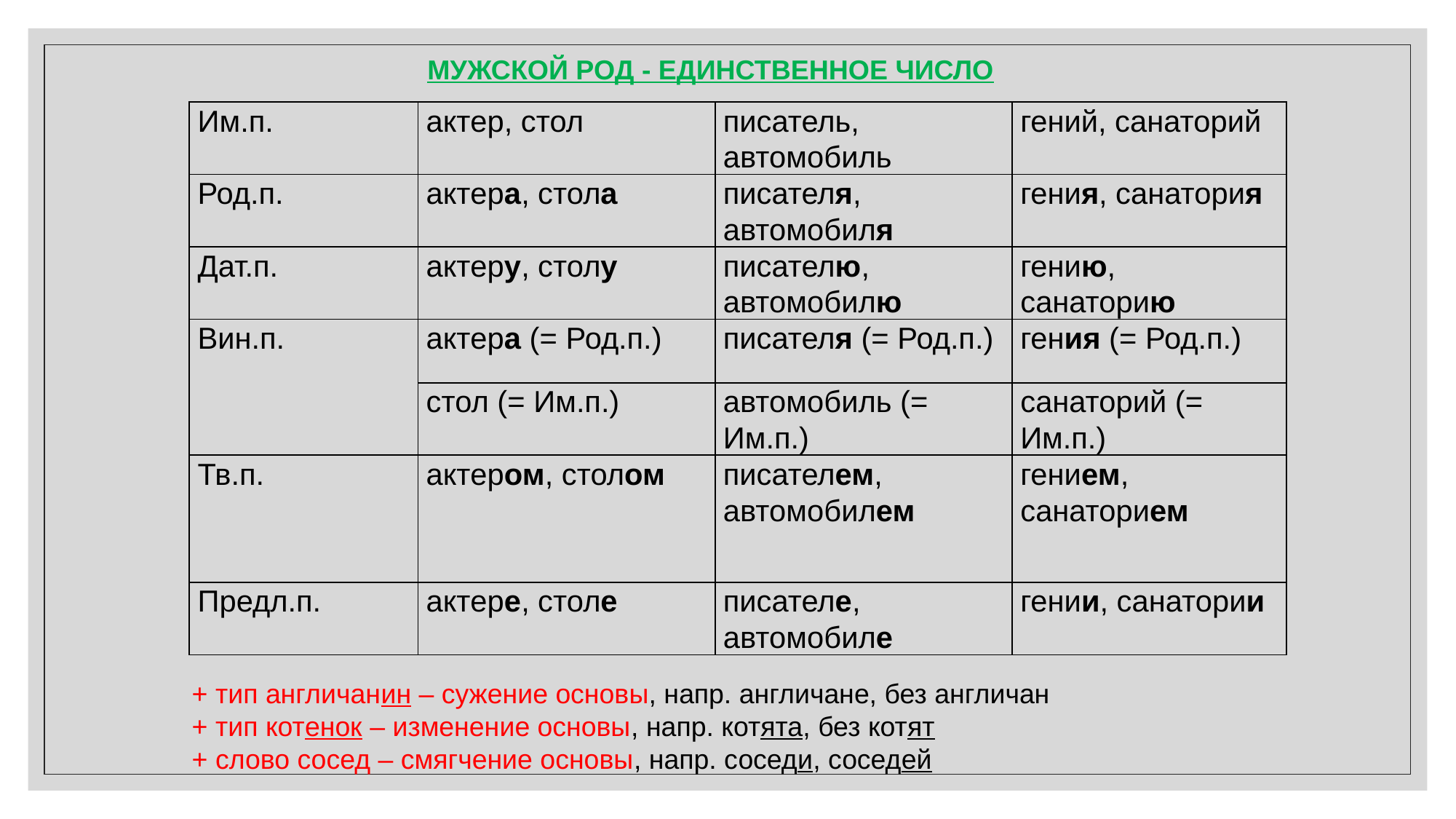

МУЖСКОЙ РОД - ЕДИНСТВЕННОЕ ЧИСЛО
| Им.п. | актер, стол | писатель, автомобиль | гений, санаторий |
| --- | --- | --- | --- |
| Род.п. | актера, стола | писателя, автомобиля | гения, санатория |
| Дат.п. | актеру, столу | писателю, автомобилю | гению, санаторию |
| Вин.п. | актера (= Род.п.) | писателя (= Род.п.) | гения (= Род.п.) |
|  | стол (= Им.п.) | автомобиль (= Им.п.) | санаторий (= Им.п.) |
| Тв.п. | актером, столом | писателем, автомобилем | гением, санаторием |
| Предл.п. | актере, столе | писателе, автомобиле | гении, санатории |
+ тип англичанин – сужение основы, напр. англичане, без англичан
+ тип котенок – изменение основы, напр. котята, без котят
+ слово сосед – смягчение основы, напр. соседи, соседей